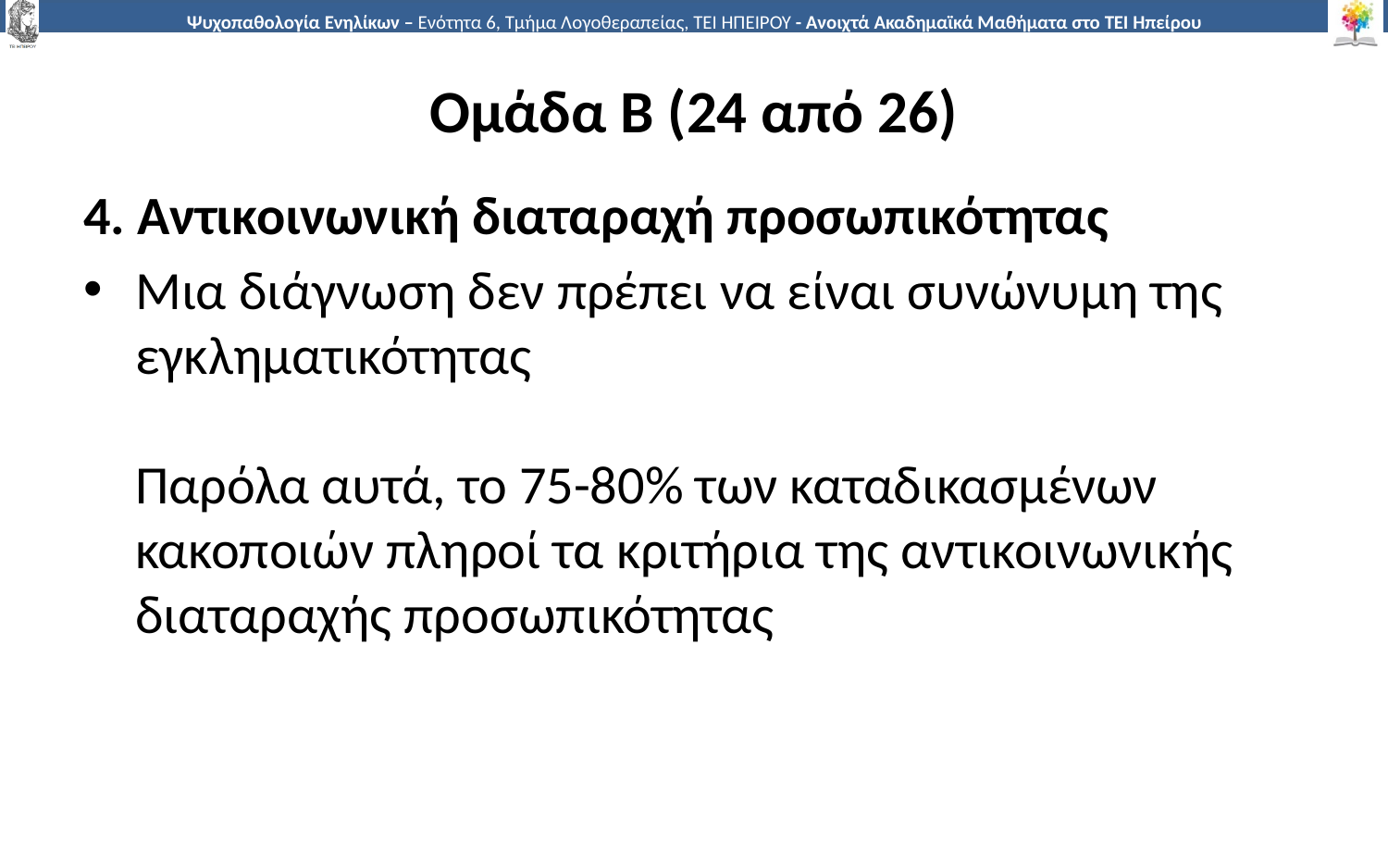

# Ομάδα Β (24 από 26)
4. Αντικοινωνική διαταραχή προσωπικότητας
Μια διάγνωση δεν πρέπει να είναι συνώνυμη της εγκληματικότητας
Παρόλα αυτά, το 75-80% των καταδικασμένων κακοποιών πληροί τα κριτήρια της αντικοινωνικής διαταραχής προσωπικότητας